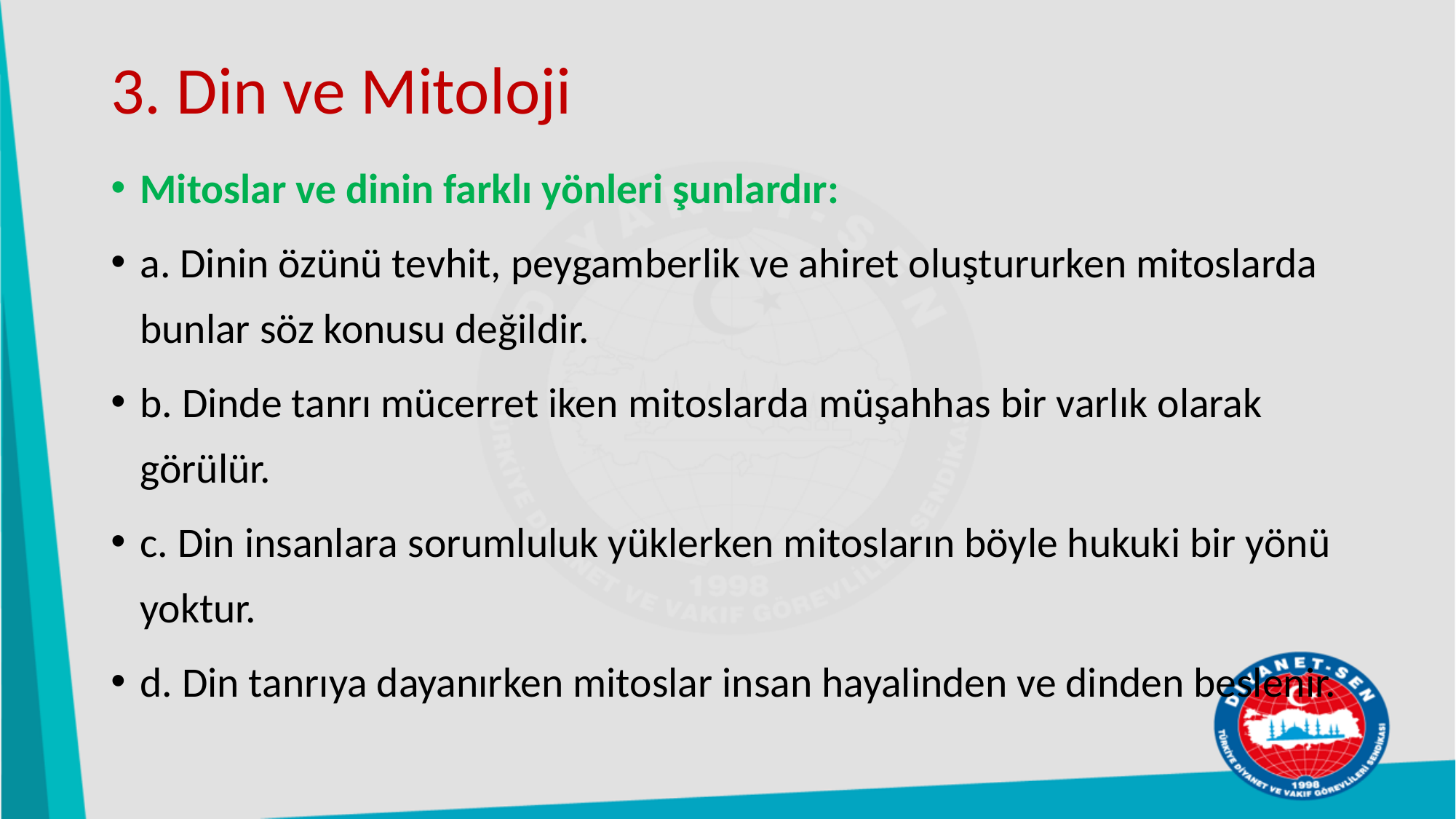

# 3. Din ve Mitoloji
Mitoslar ve dinin farklı yönleri şunlardır:
a. Dinin özünü tevhit, peygamberlik ve ahiret oluştururken mitoslarda bunlar söz konusu değildir.
b. Dinde tanrı mücerret iken mitoslarda müşahhas bir varlık olarak görülür.
c. Din insanlara sorumluluk yüklerken mitosların böyle hukuki bir yönü yoktur.
d. Din tanrıya dayanırken mitoslar insan hayalinden ve dinden beslenir.